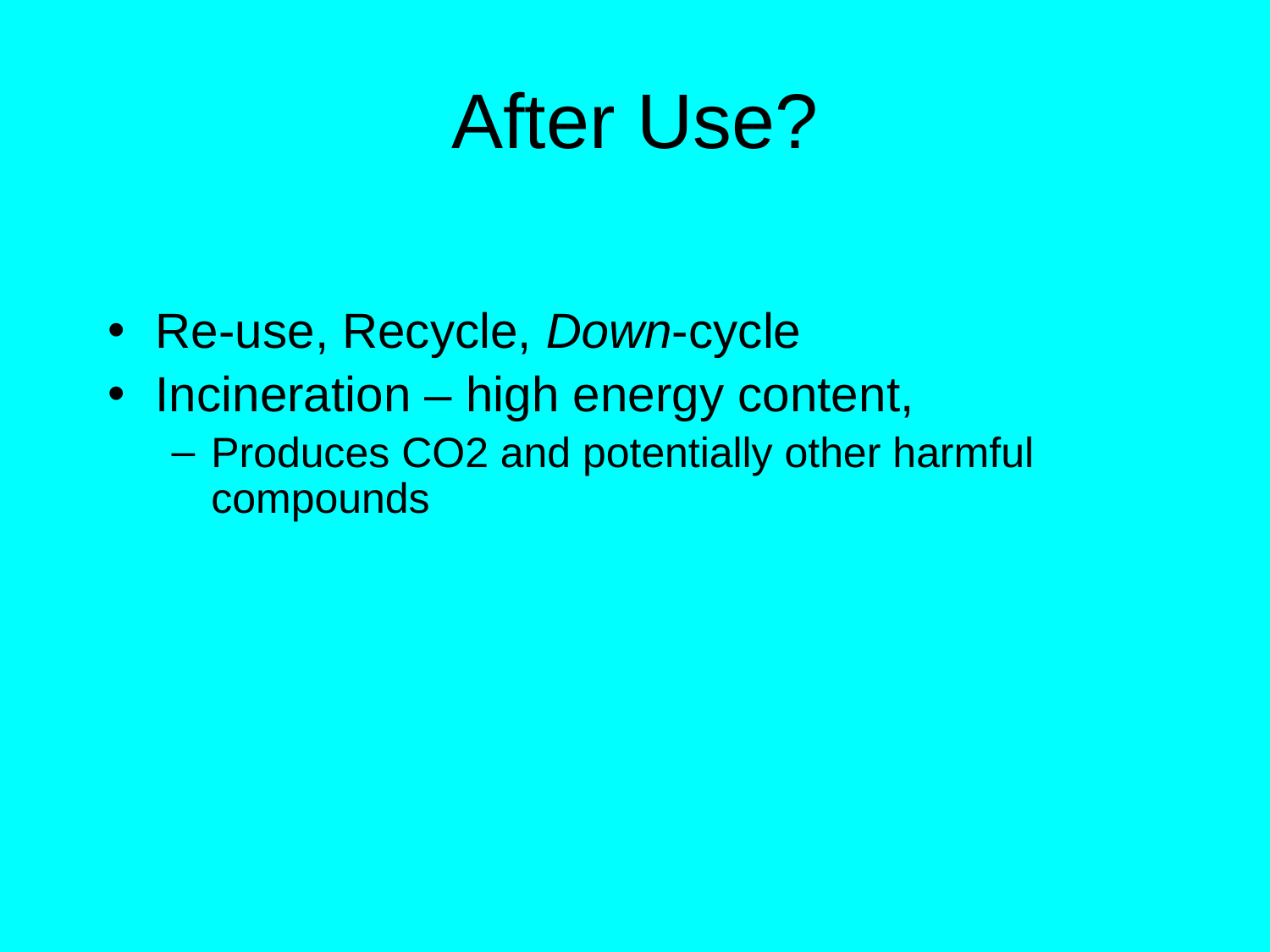

# After Use?

Re-use, Recycle, Down-cycle
Incineration – high energy content,
Produces CO2 and potentially other harmful compounds